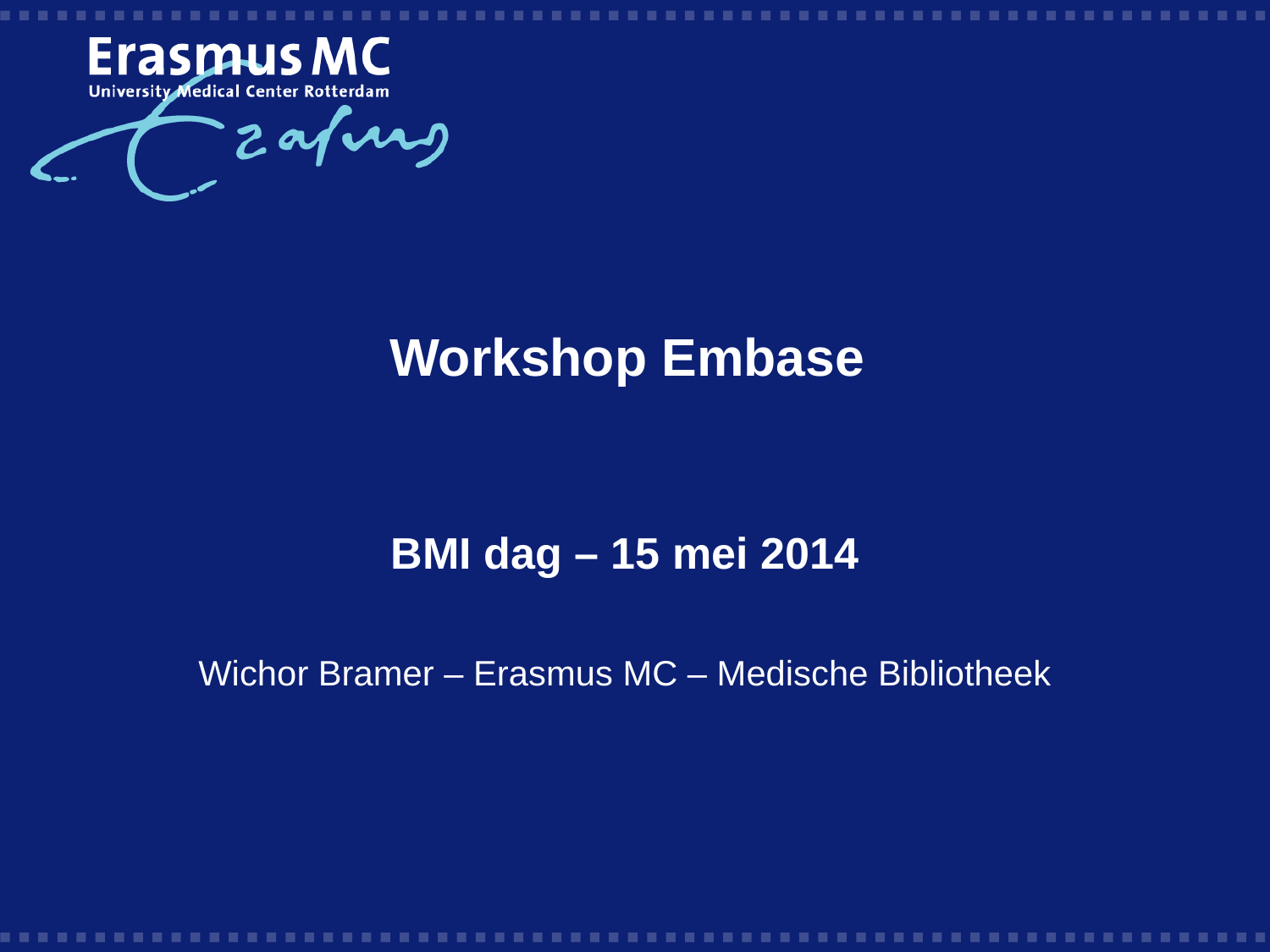

# Workshop Embase

BMI dag – 15 mei 2014

Wichor Bramer – Erasmus MC – Medische Bibliotheek